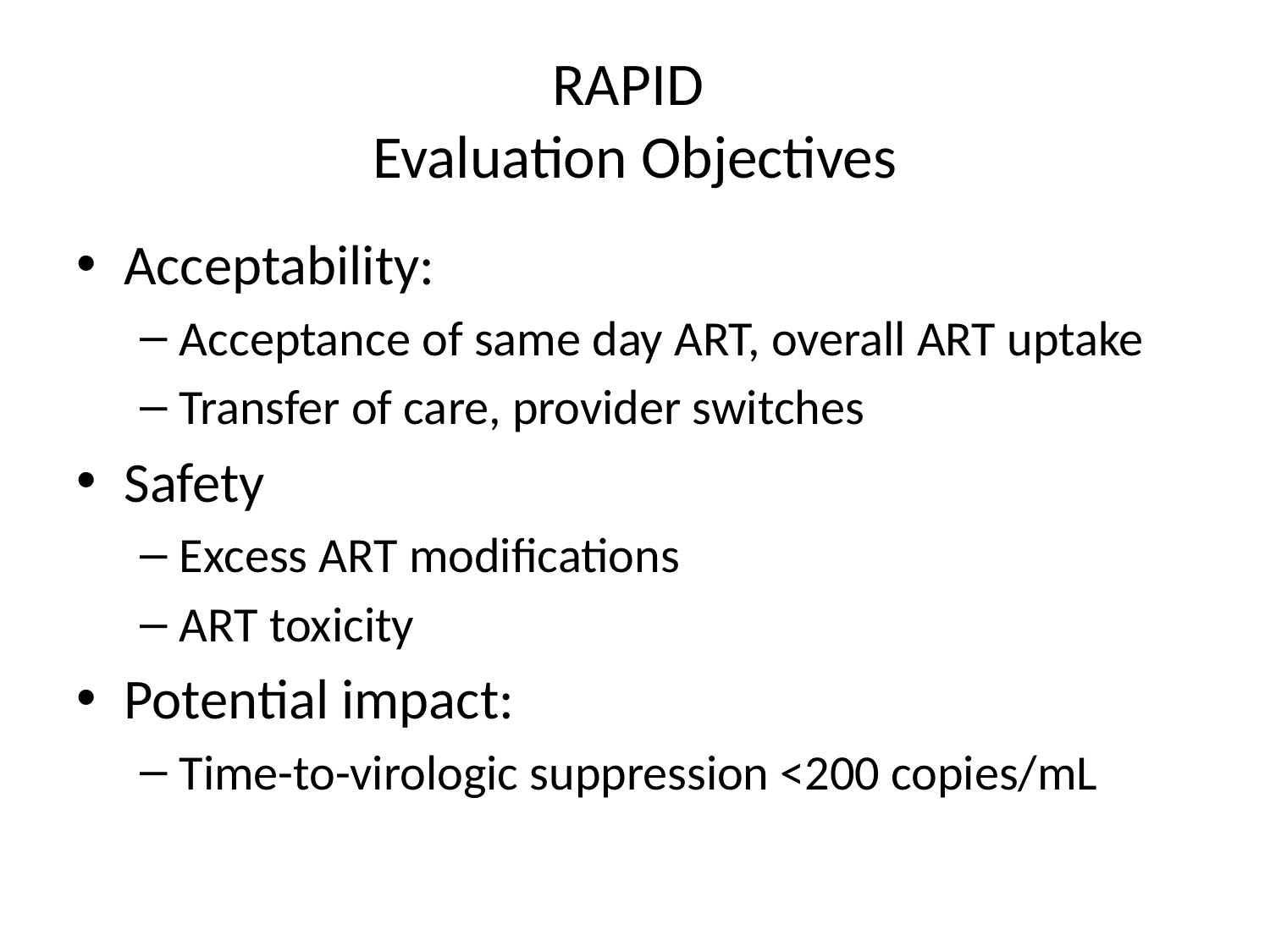

# RAPID Evaluation Objectives
Acceptability:
Acceptance of same day ART, overall ART uptake
Transfer of care, provider switches
Safety
Excess ART modifications
ART toxicity
Potential impact:
Time-to-virologic suppression <200 copies/mL